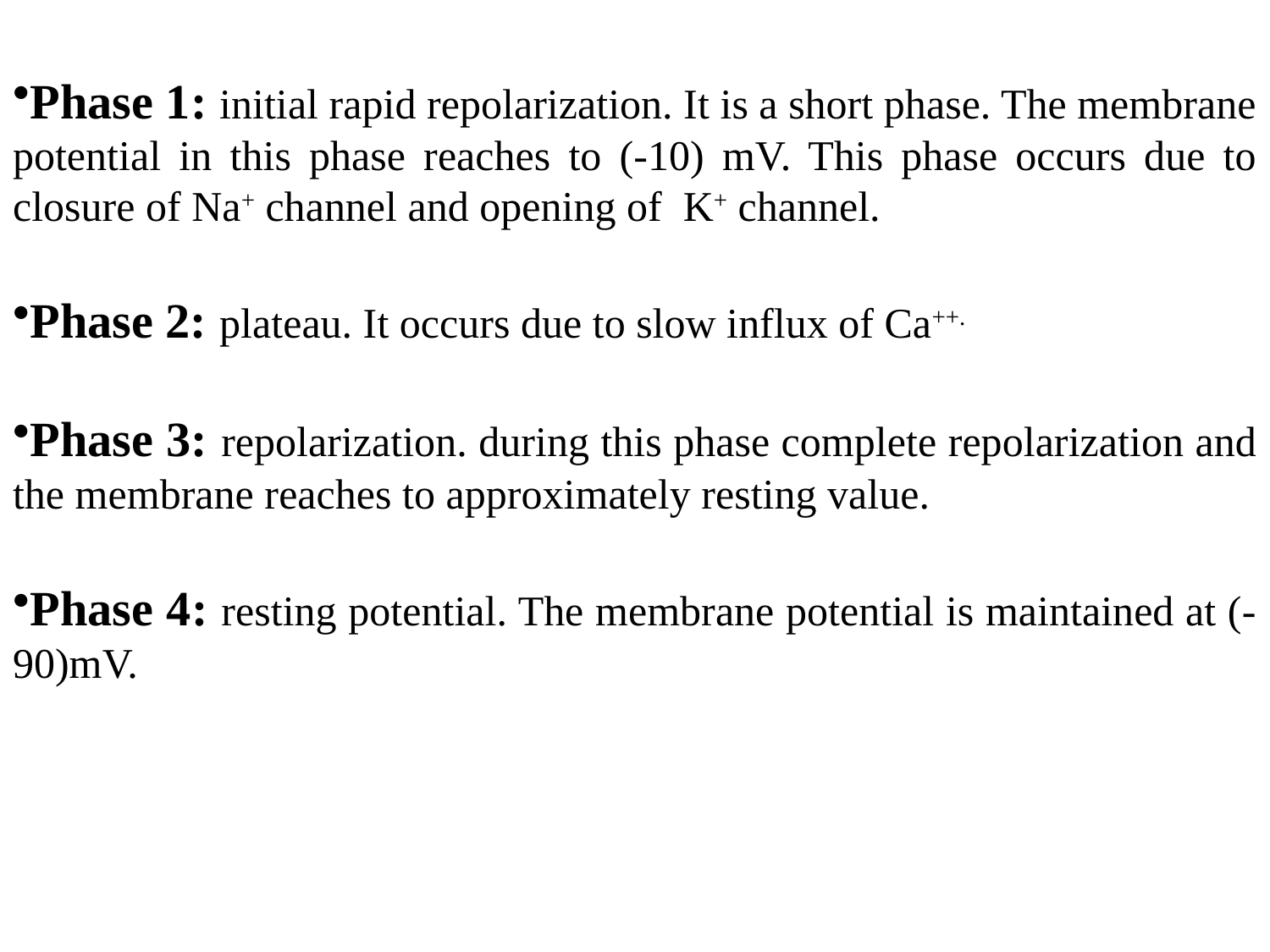

Phase 1: initial rapid repolarization. It is a short phase. The membrane potential in this phase reaches to (-10) mV. This phase occurs due to closure of Na+ channel and opening of  K+ channel.

Phase 2: plateau. It occurs due to slow influx of Ca++.

Phase 3: repolarization. during this phase complete repolarization and the membrane reaches to approximately resting value.

Phase 4: resting potential. The membrane potential is maintained at (-90)mV.